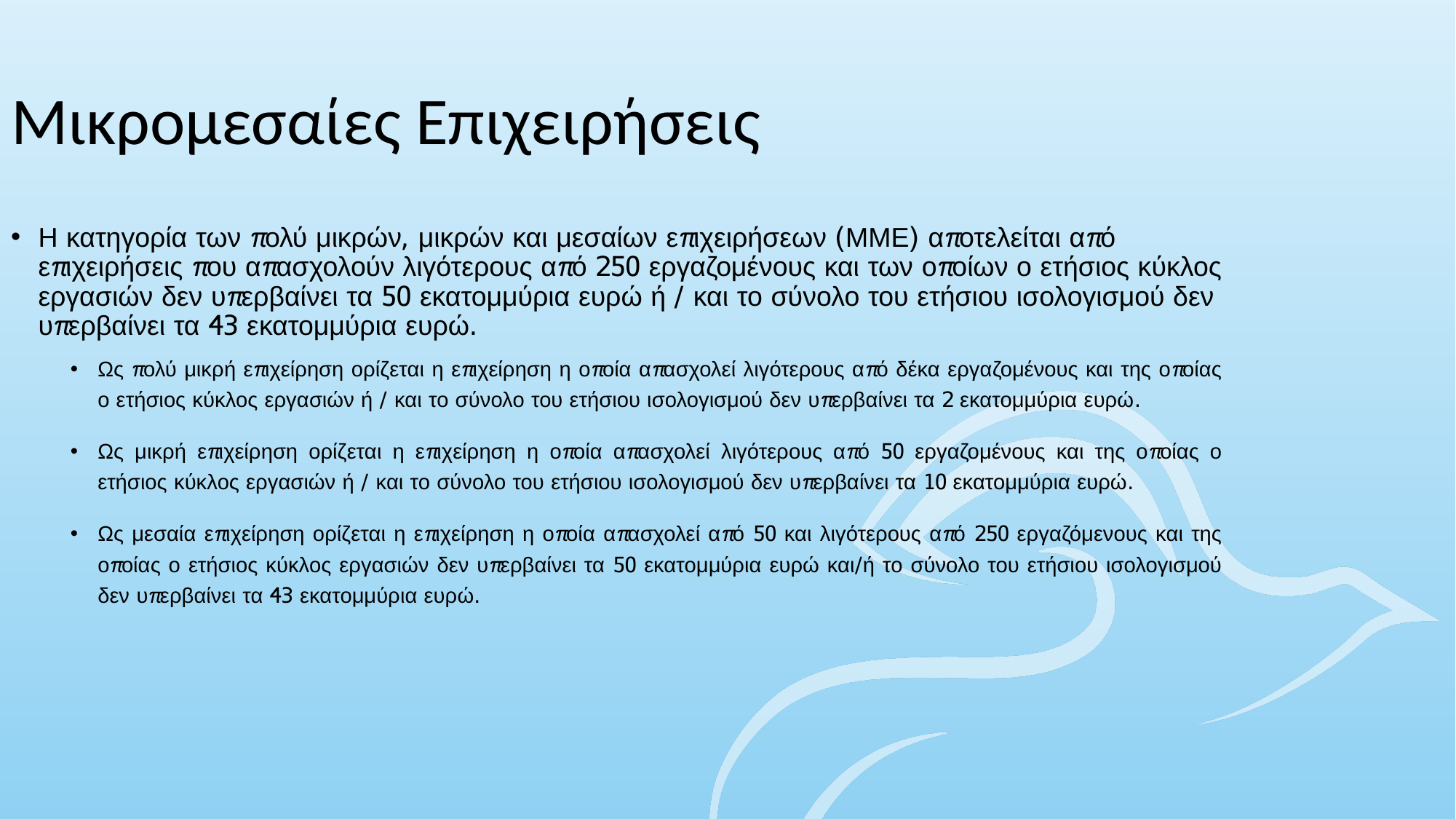

Μικρομεσαίες Επιχειρήσεις
Η κατηγορία των πολύ μικρών, μικρών και μεσαίων επιχειρήσεων (ΜΜΕ) αποτελείται από επιχειρήσεις που απασχολούν λιγότερους από 250 εργαζομένους και των οποίων ο ετήσιος κύκλος εργασιών δεν υπερβαίνει τα 50 εκατομμύρια ευρώ ή / και το σύνολο του ετήσιου ισολογισμού δεν υπερβαίνει τα 43 εκατομμύρια ευρώ.
Ως πολύ μικρή επιχείρηση ορίζεται η επιχείρηση η οποία απασχολεί λιγότερους από δέκα εργαζομένους και της οποίας ο ετήσιος κύκλος εργασιών ή / και το σύνολο του ετήσιου ισολογισμού δεν υπερβαίνει τα 2 εκατομμύρια ευρώ.
Ως μικρή επιχείρηση ορίζεται η επιχείρηση η οποία απασχολεί λιγότερους από 50 εργαζομένους και της οποίας ο ετήσιος κύκλος εργασιών ή / και το σύνολο του ετήσιου ισολογισμού δεν υπερβαίνει τα 10 εκατομμύρια ευρώ.
Ως μεσαία επιχείρηση ορίζεται η επιχείρηση η οποία απασχολεί από 50 και λιγότερους από 250 εργαζόμενους και της οποίας ο ετήσιος κύκλος εργασιών δεν υπερβαίνει τα 50 εκατομμύρια ευρώ και/ή το σύνολο του ετήσιου ισολογισμού δεν υπερβαίνει τα 43 εκατομμύρια ευρώ.